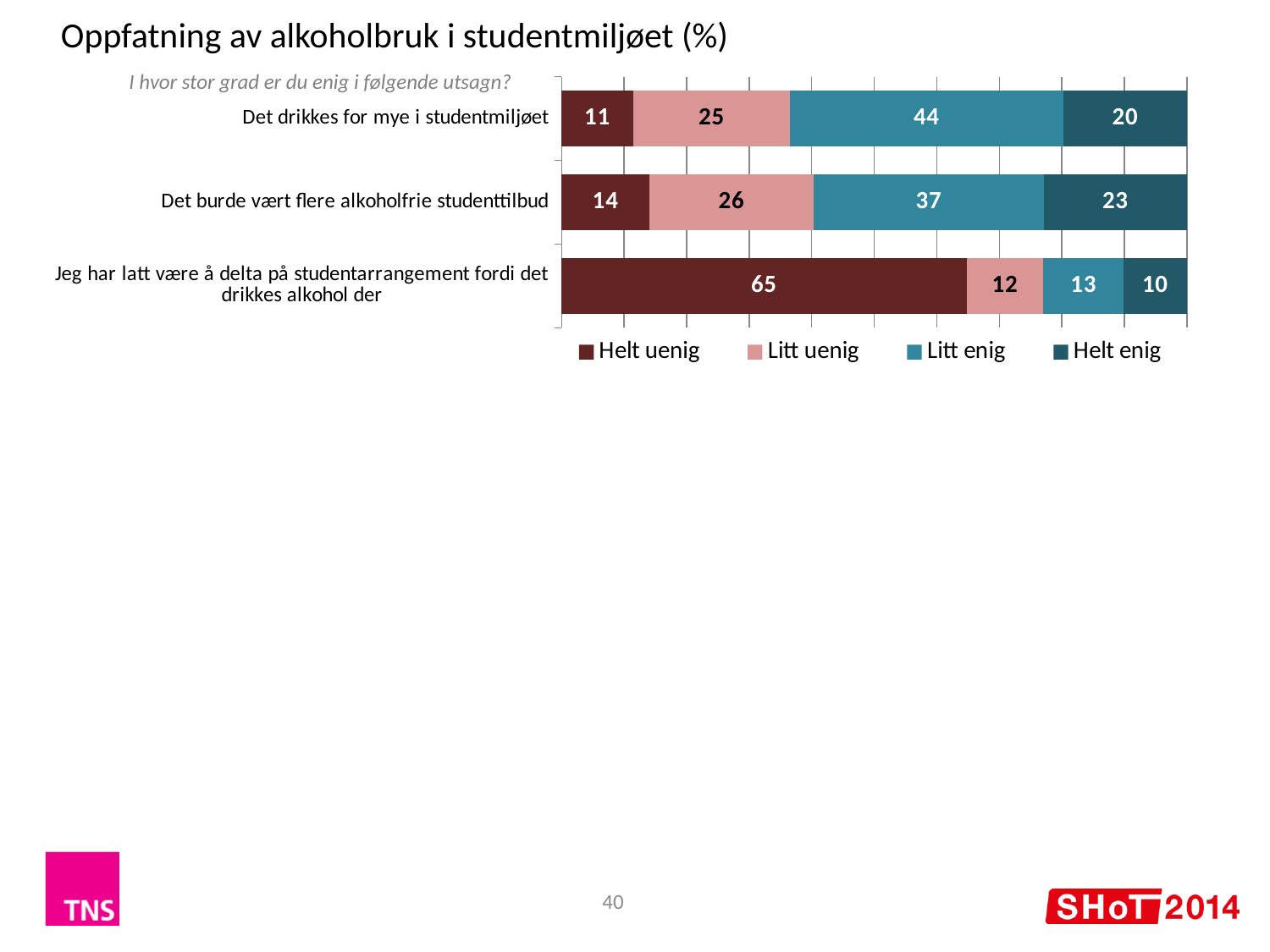

Oppfatning av alkoholbruk i studentmiljøet (%)
I hvor stor grad er du enig i følgende utsagn?

### Chart

| Category | Helt uenig | Litt uenig | Litt enig | Helt enig |
|---|---|---|---|---|
| Det drikkes for mye i studentmiljøet | 11.48 | 25.04 | 43.76 | 19.72 |
| Det burde vært flere alkoholfrie studenttilbud | 14.03 | 26.27 | 36.85 | 22.85 |
| Jeg har latt være å delta på studentarrangement fordi det drikkes alkohol der | 64.82 | 12.2 | 12.9 | 10.08 |
40